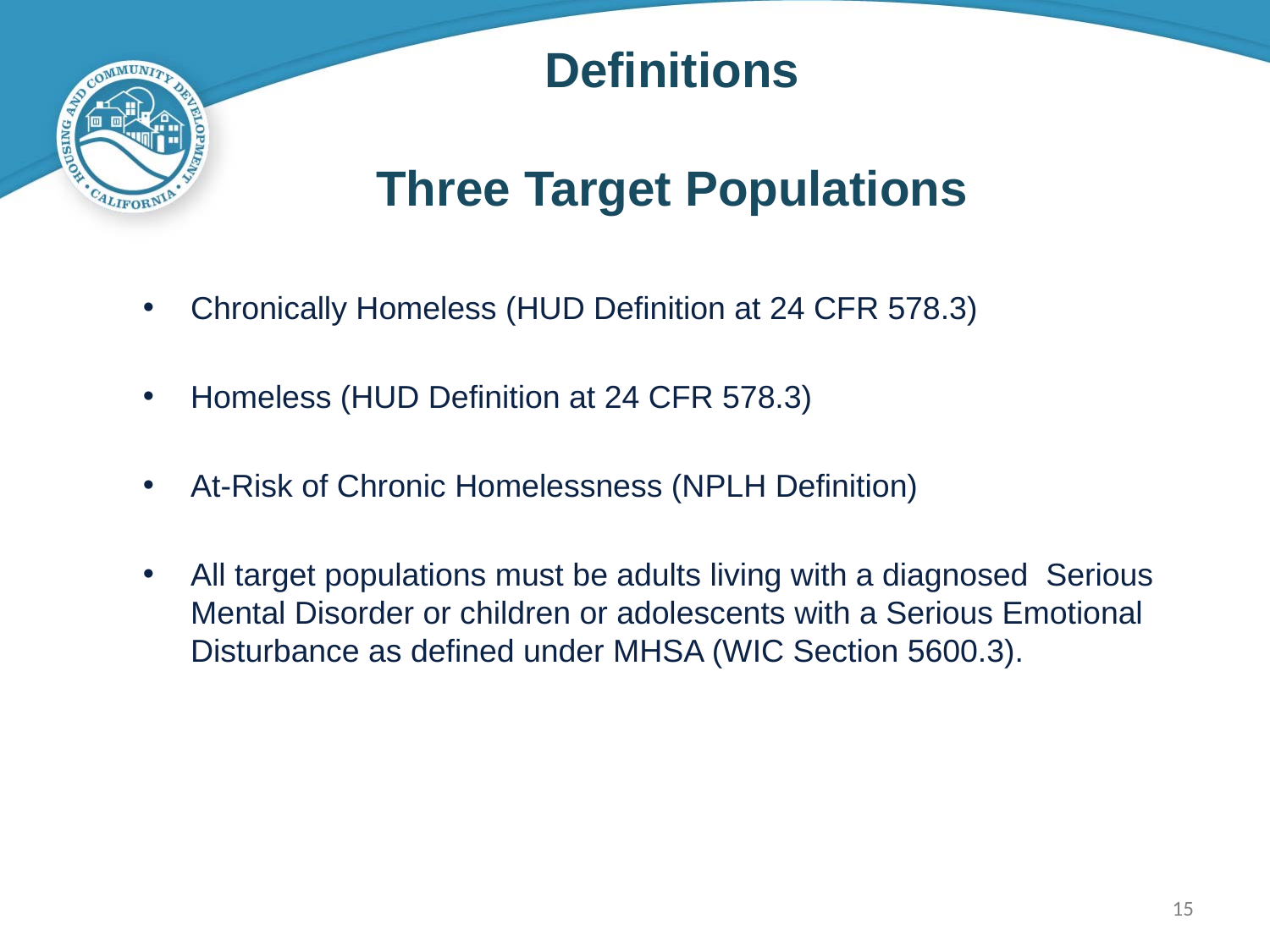

# Definitions Three Target Populations

Chronically Homeless (HUD Definition at 24 CFR 578.3)

Homeless (HUD Definition at 24 CFR 578.3)

At-Risk of Chronic Homelessness (NPLH Definition)

All target populations must be adults living with a diagnosed  Serious Mental Disorder or children or adolescents with a Serious Emotional Disturbance as defined under MHSA (WIC Section 5600.3).

15